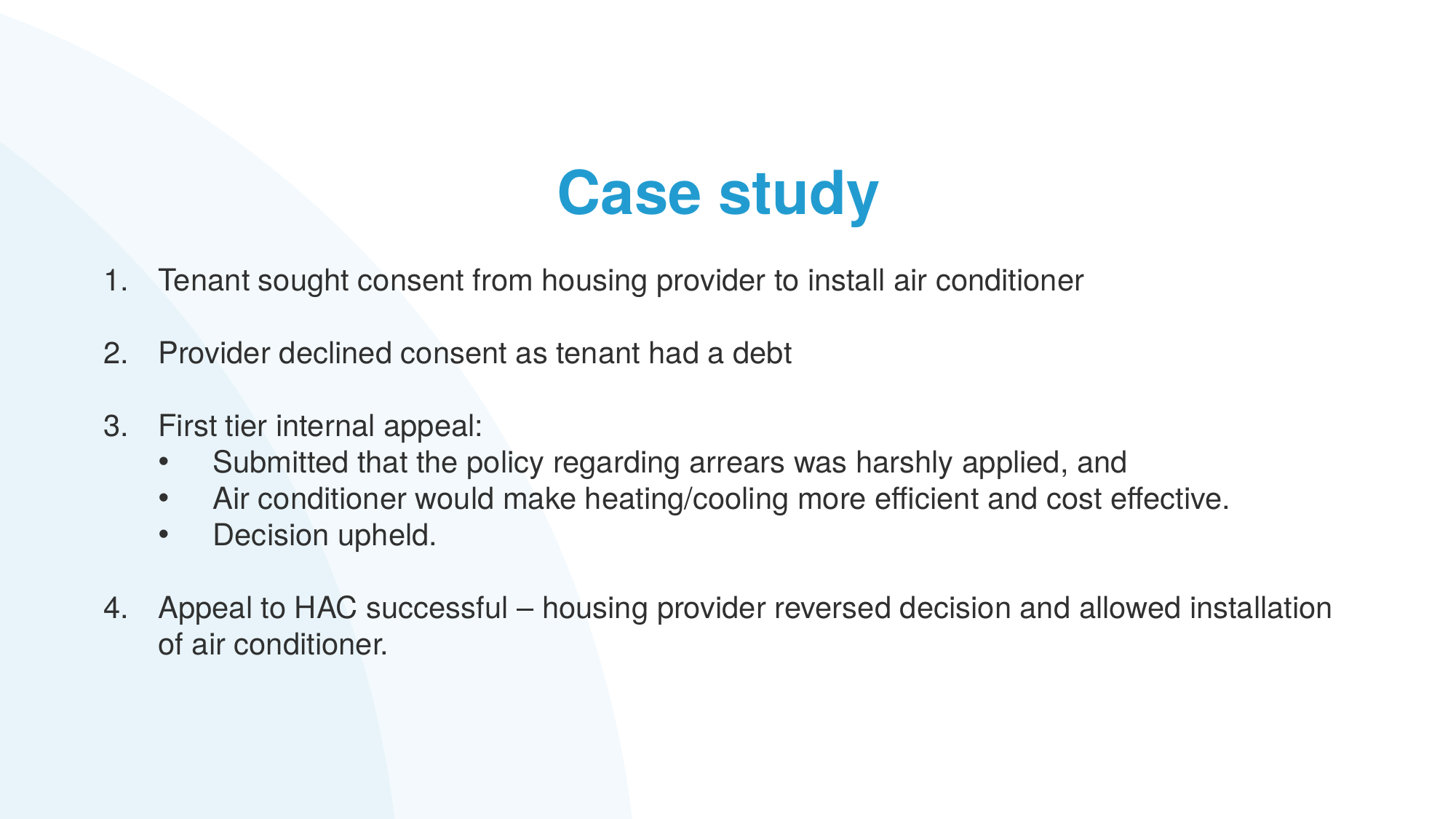

# Case study
Tenant sought consent from housing provider to install air conditioner
Provider declined consent as tenant had a debt

First tier internal appeal:
Submitted that the policy regarding arrears was harshly applied, and
Air conditioner would make heating/cooling more efficient and cost effective.
Decision upheld.
Appeal to HAC successful – housing provider reversed decision and allowed installation of air conditioner.